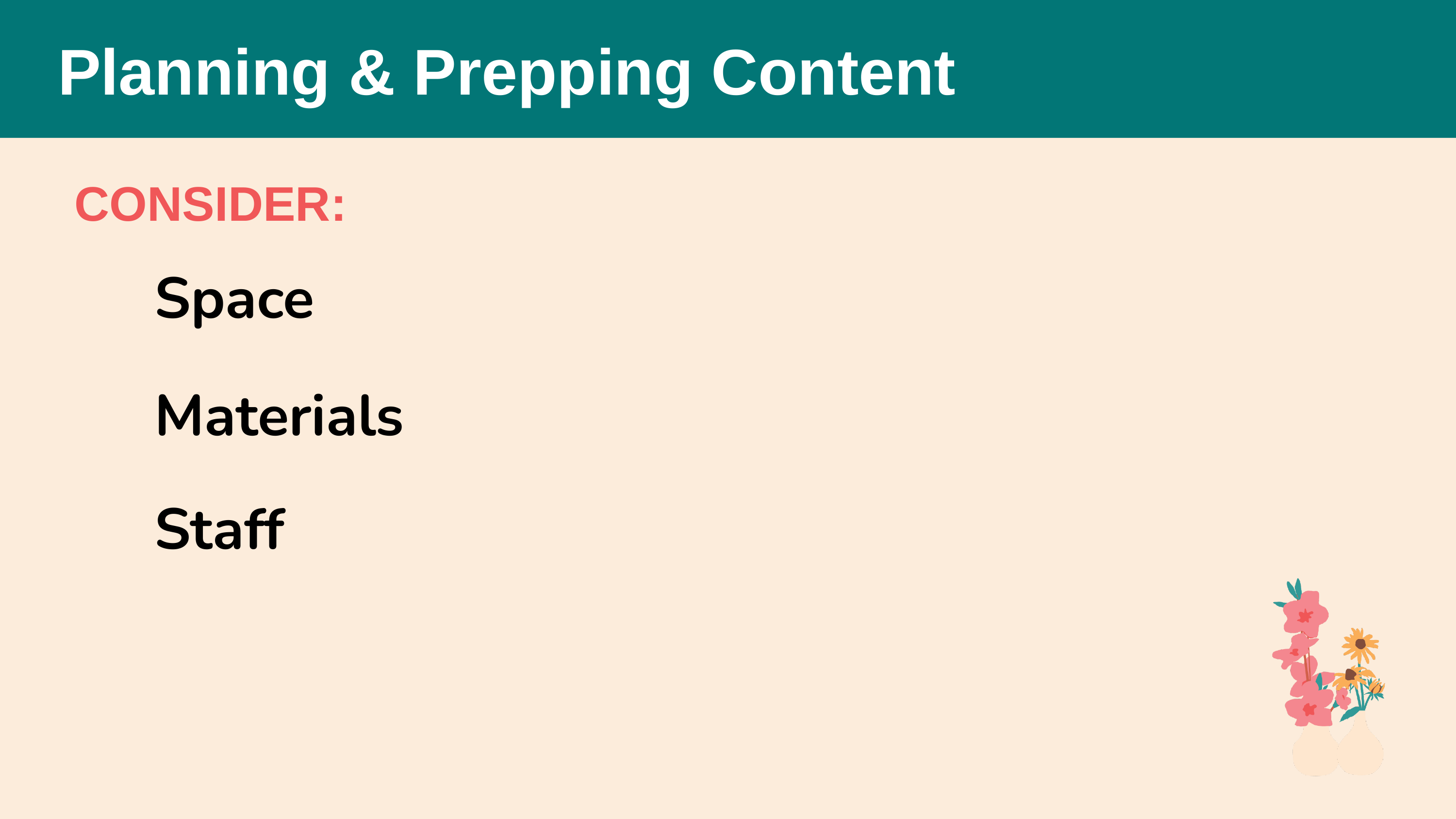

# Planning & Prepping Content
CONSIDER:

Space
Materials
Staff